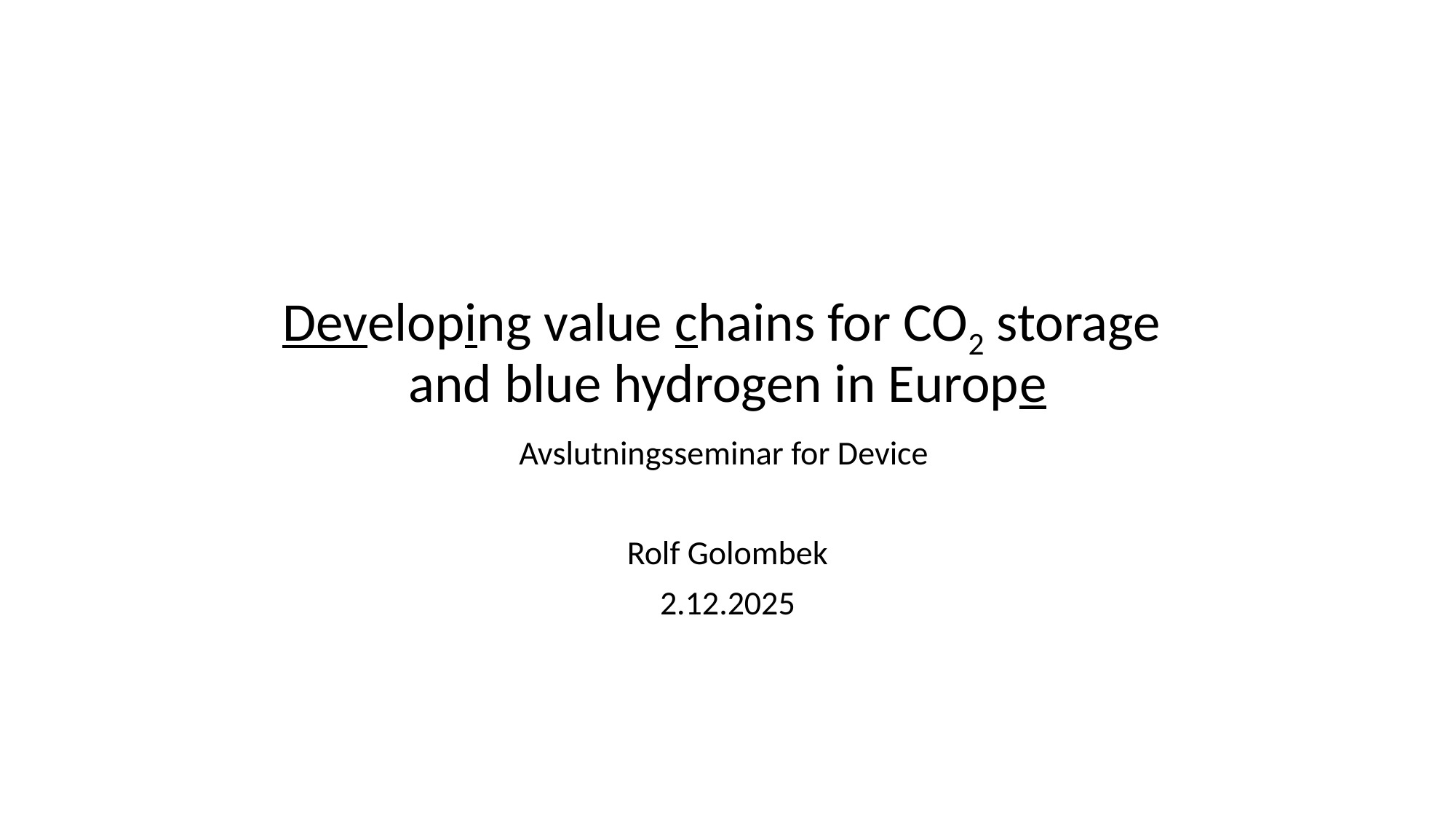

# Developing value chains for CO2 storage and blue hydrogen in Europe
Avslutningsseminar for Device

Rolf Golombek
2.12.2025